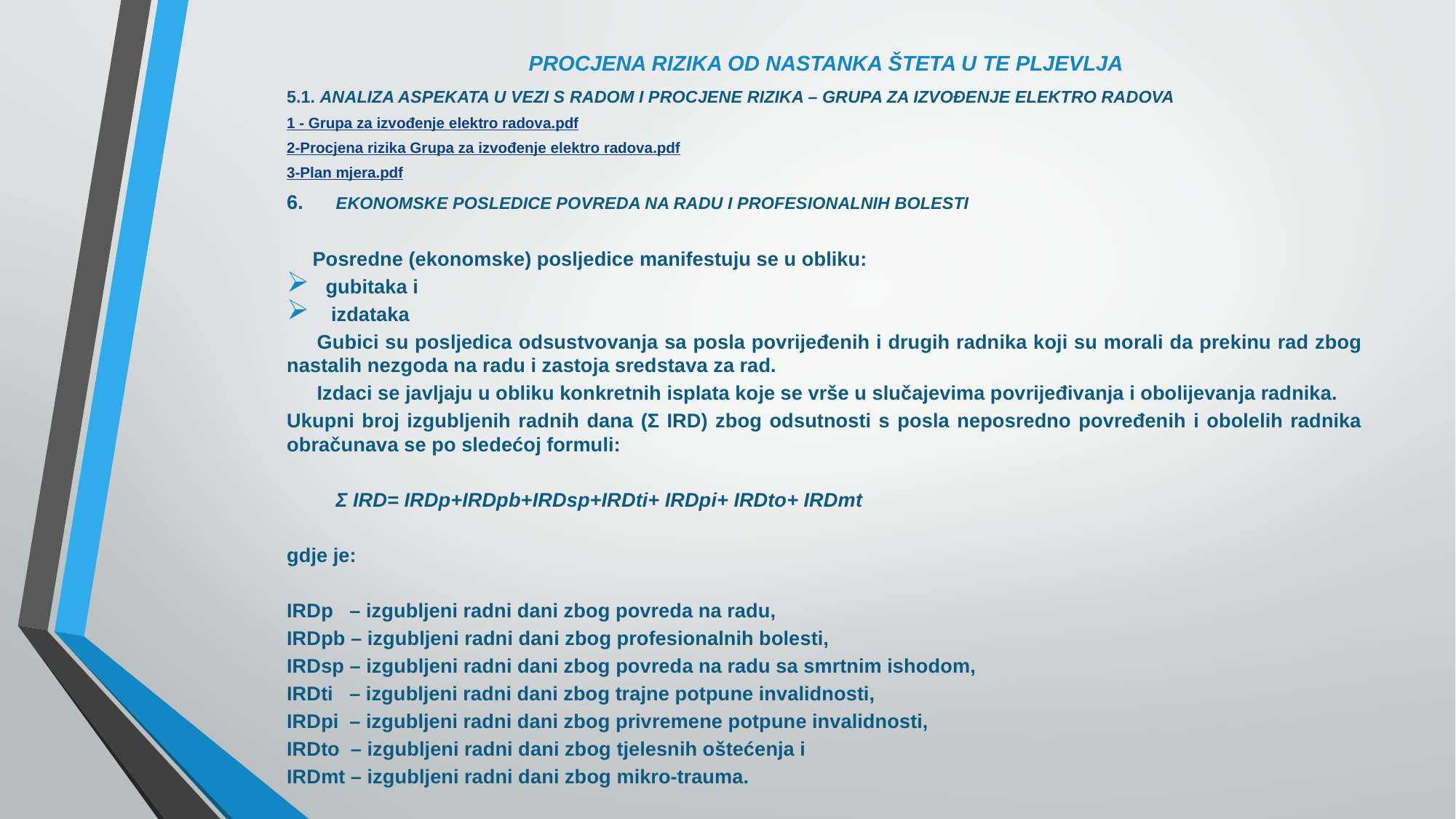

# PROCJENA RIZIKA OD NASTANKA ŠTETA U TE PLJEVLJA
5.1. ANALIZA ASPEKATA U VEZI S RADOM I PROCJENE RIZIKA – GRUPA ZA IZVOĐENJE ELEKTRO RADOVA
1 - Grupa za izvođenje elektro radova.pdf
2-Procjena rizika Grupa za izvođenje elektro radova.pdf
3-Plan mjera.pdf
6.	EKONOMSKE POSLEDICE POVREDA NA RADU I PROFESIONALNIH BOLESTI

Posredne (ekonomske) posljedice manifestuju se u obliku:
gubitaka i
 izdataka
Gubici su posljedica odsustvovanja sa posla povrijeđenih i drugih radnika koji su morali da prekinu rad zbog nastalih nezgoda na radu i zastoja sredstava za rad.
Izdaci se javljaju u obliku konkretnih isplata koje se vrše u slučajevima povrijeđivanja i obolijevanja radnika.
Ukupni broj izgubljenih radnih dana (Σ IRD) zbog odsutnosti s posla neposredno povređenih i obolelih radnika obračunava se po sledećoj formuli:

	Σ IRD= IRDp+IRDpb+IRDsp+IRDti+ IRDpi+ IRDto+ IRDmt

gdje je:

IRDp   – izgubljeni radni dani zbog povreda na radu,
IRDpb – izgubljeni radni dani zbog profesionalnih bolesti,
IRDsp – izgubljeni radni dani zbog povreda na radu sa smrtnim ishodom,
IRDti   – izgubljeni radni dani zbog trajne potpune invalidnosti,
IRDpi  – izgubljeni radni dani zbog privremene potpune invalidnosti,
IRDto  – izgubljeni radni dani zbog tjelesnih oštećenja i
IRDmt – izgubljeni radni dani zbog mikro-trauma.